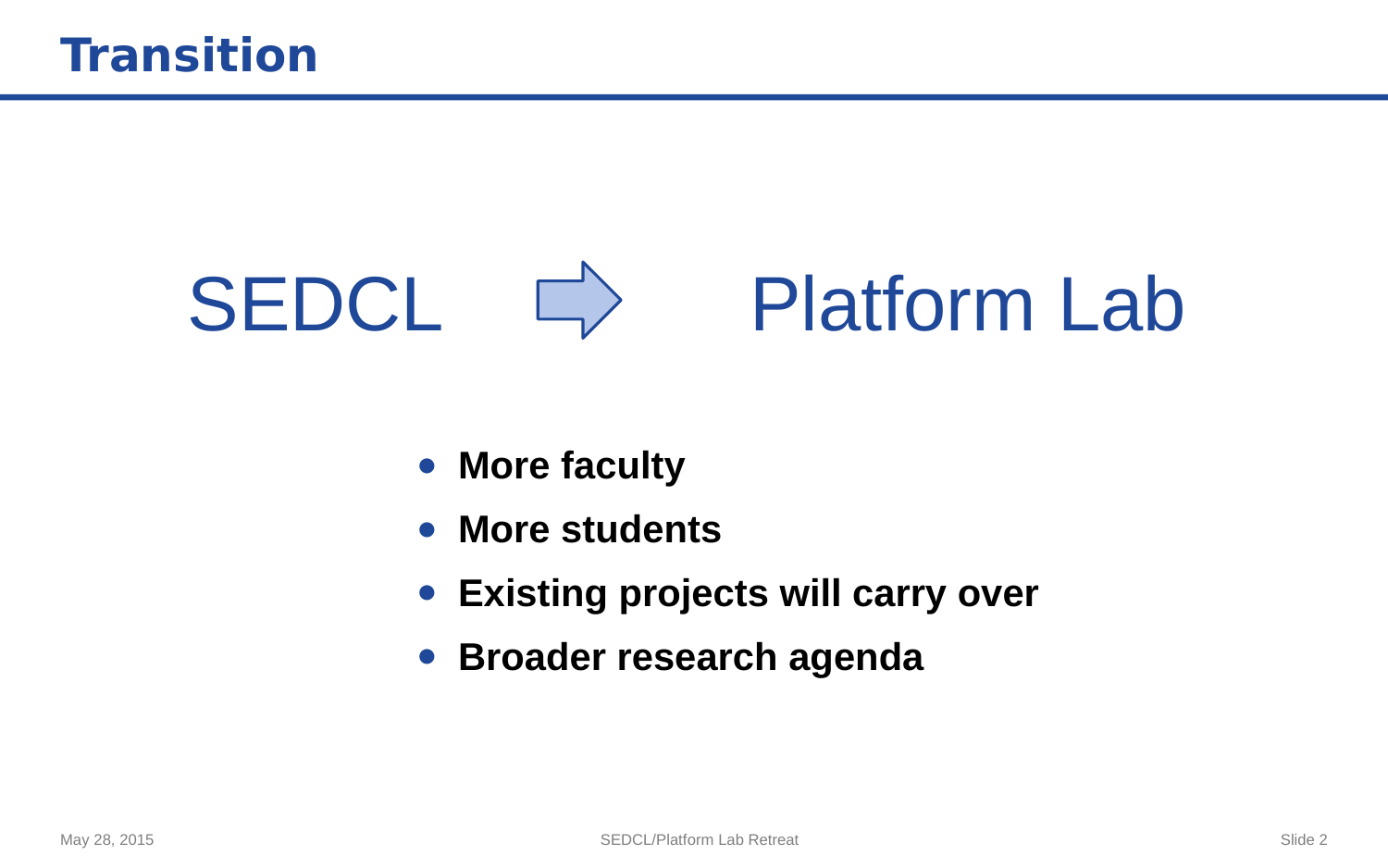

# Transition
SEDCL
Platform Lab

More faculty
More students
Existing projects will carry over
Broader research agenda
May 28, 2015
SEDCL/Platform Lab Retreat
Slide 2